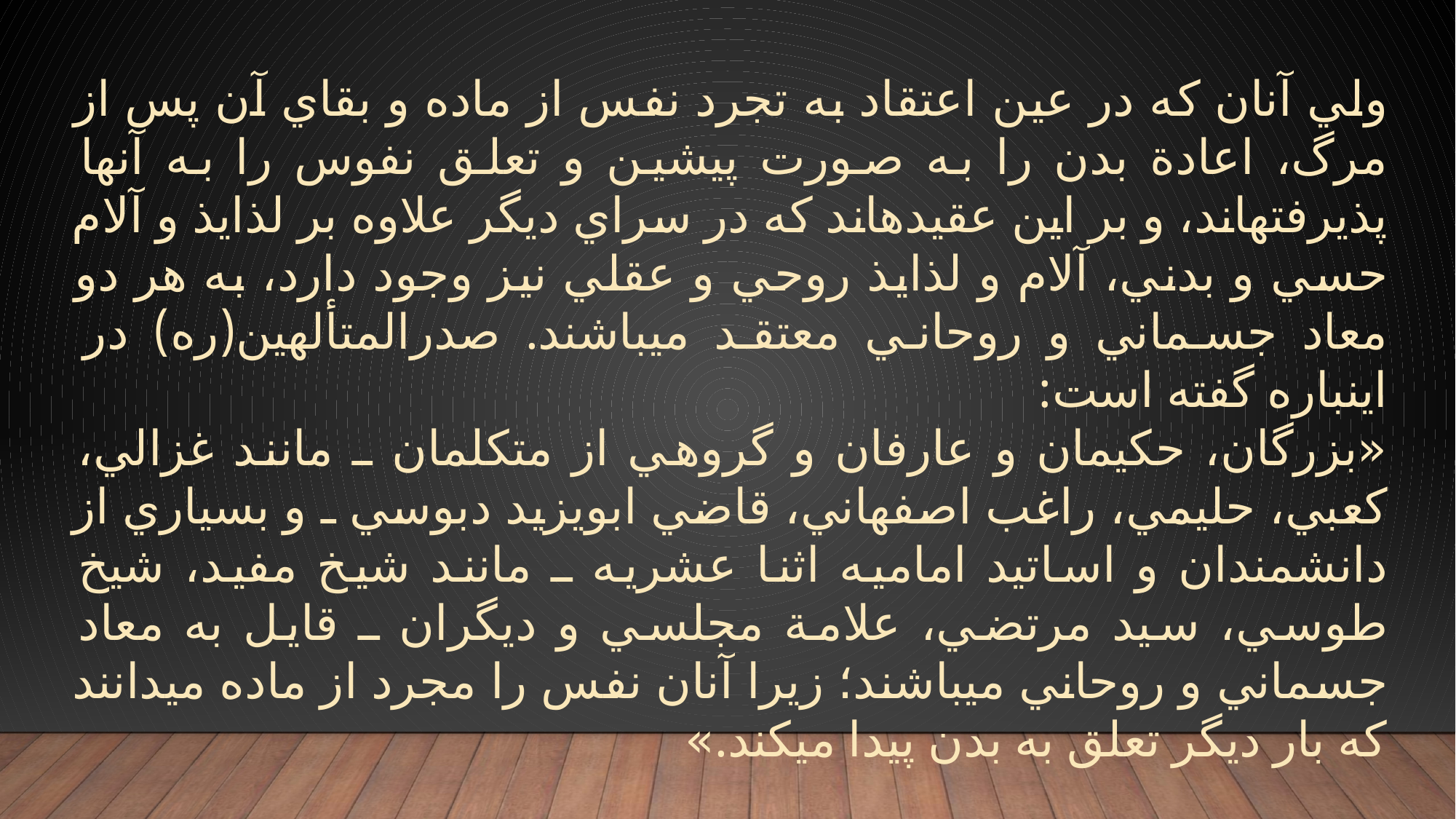

ولي آنان كه در عين اعتقاد به تجرد نفس از ماده و بقاي آن پس از مرگ، اعادة بدن را به صورت پيشين و تعلق نفوس را به آنها پذيرفته‎اند، و بر اين عقيده‎اند كه در سراي ديگر علاوه بر لذايذ و آلام حسي و بدني، آلام و لذايذ روحي و عقلي نيز وجود دارد، به هر دو معاد جسماني و روحاني معتقد مي‎باشند. صدرالمتألهين(ره) در اين‎باره گفته است:
«بزرگان، حكيمان و عارفان و گروهي از متكلمان ـ مانند غزالي، كعبي، حليمي، راغب اصفهاني، قاضي ابويزيد دبوسي ـ و بسياري از دانشمندان و اساتيد اماميه اثنا عشريه ـ مانند شيخ مفيد، شيخ طوسي، سيد مرتضي، علامة مجلسي و ديگران ـ قايل به معاد جسماني و روحاني مي‎باشند؛ زيرا آنان نفس را مجرد از ماده مي‎دانند كه بار ديگر تعلق به بدن پيدا مي‎كند.»